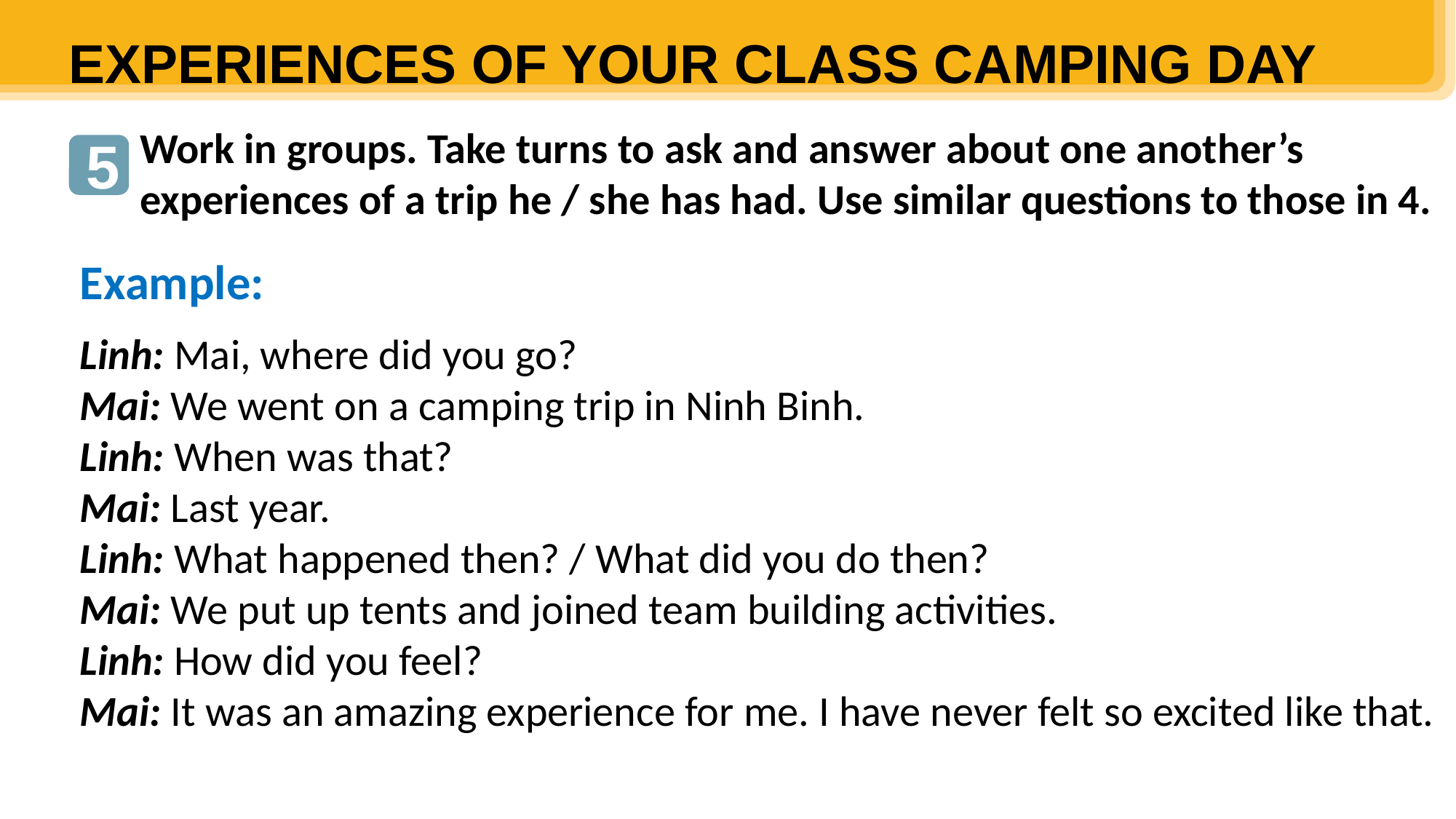

EXPERIENCES OF YOUR CLASS CAMPING DAY
Work in groups. Take turns to ask and answer about one another’s experiences of a trip he / she has had. Use similar questions to those in 4.
5

Example:

Linh: Mai, where did you go?
Mai: We went on a camping trip in Ninh Binh.
Linh: When was that?
Mai: Last year.
Linh: What happened then? / What did you do then?
Mai: We put up tents and joined team building activities.
Linh: How did you feel?
Mai: It was an amazing experience for me. I have never felt so excited like that.